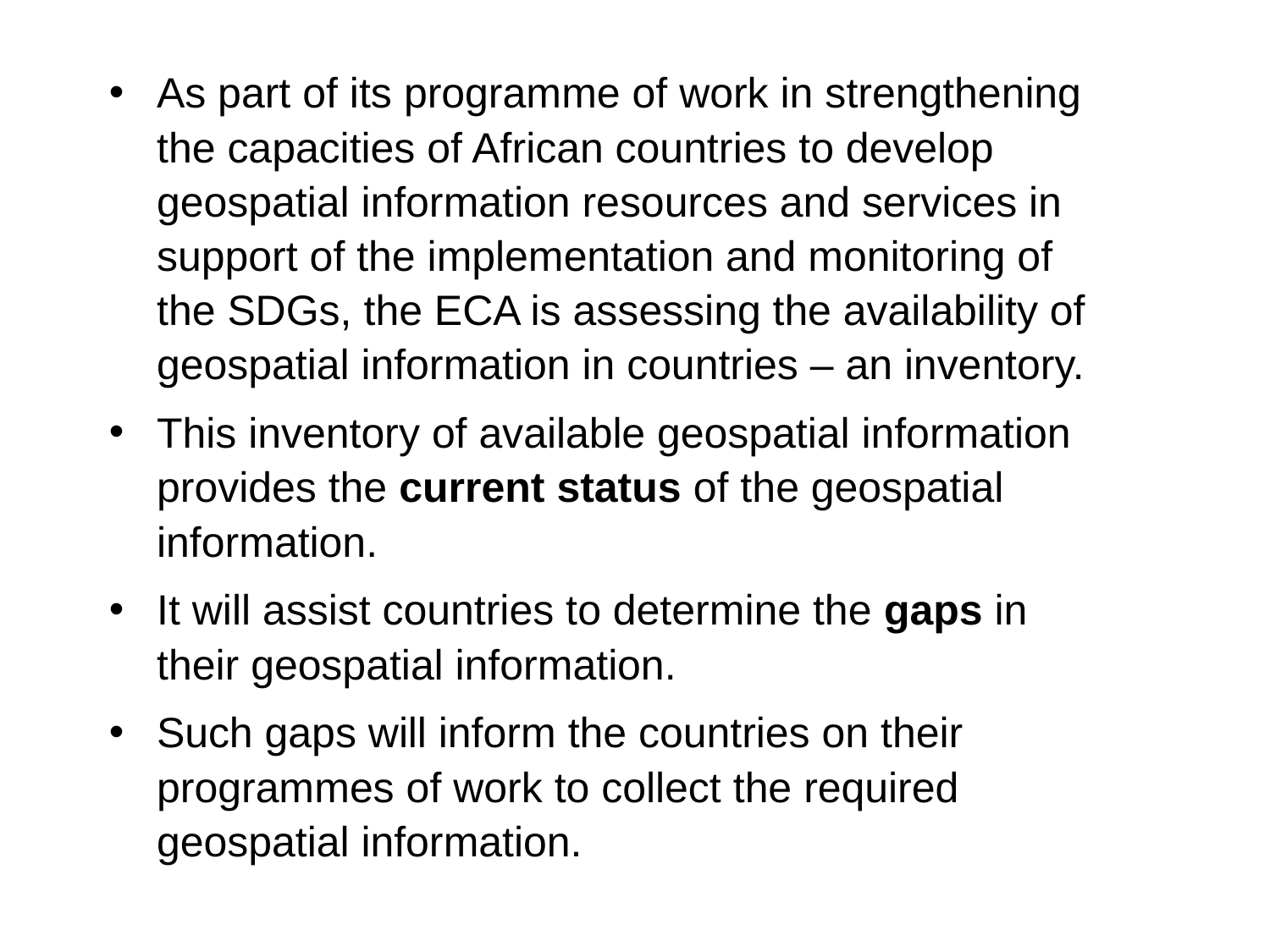

As part of its programme of work in strengthening the capacities of African countries to develop geospatial information resources and services in support of the implementation and monitoring of the SDGs, the ECA is assessing the availability of geospatial information in countries – an inventory.
This inventory of available geospatial information provides the current status of the geospatial information.
It will assist countries to determine the gaps in their geospatial information.
Such gaps will inform the countries on their programmes of work to collect the required geospatial information.